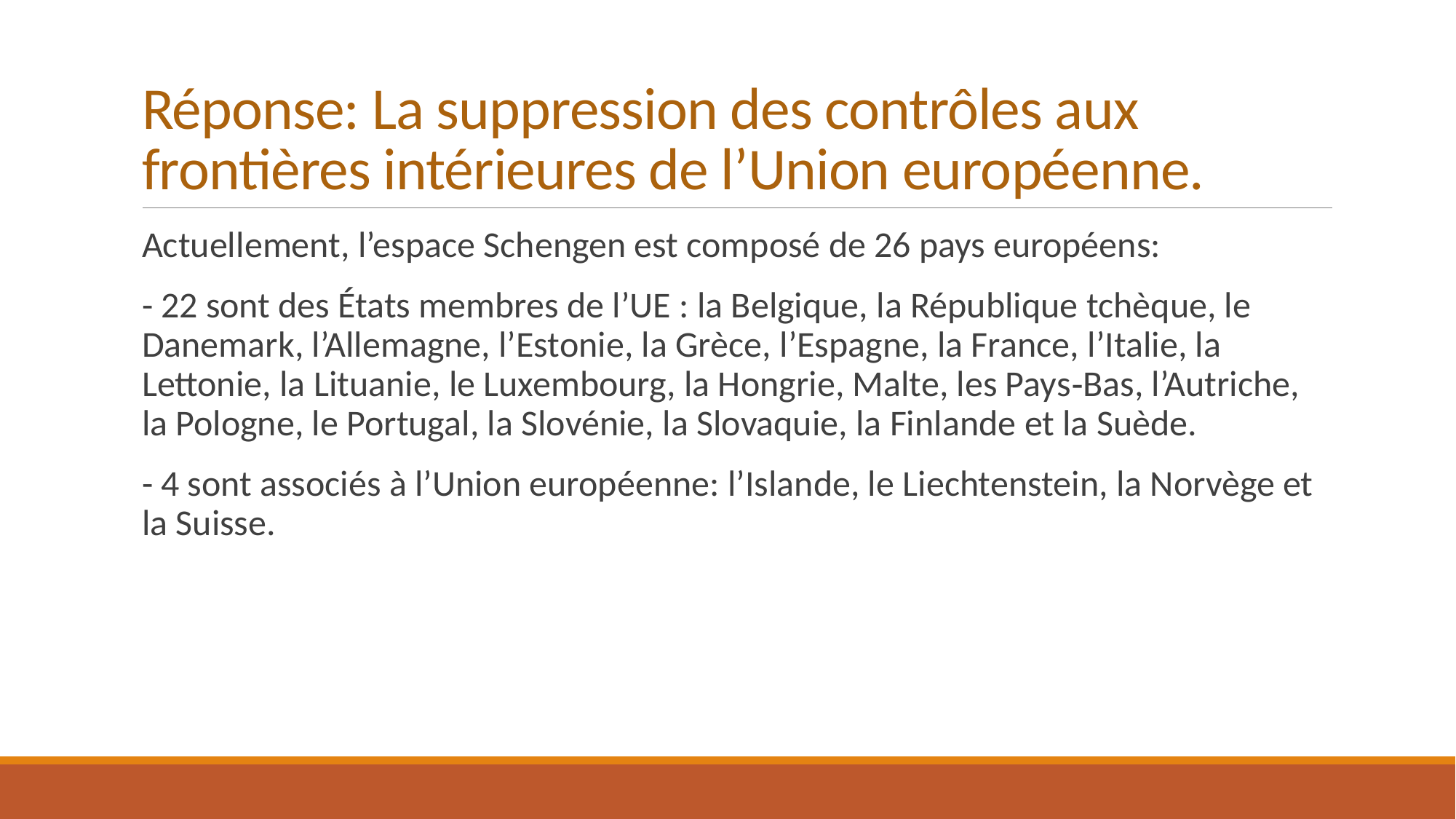

# Réponse: La suppression des contrôles aux frontières intérieures de l’Union européenne.
Actuellement, l’espace Schengen est composé de 26 pays européens:
- 22 sont des États membres de l’UE : la Belgique, la République tchèque, le Danemark, l’Allemagne, l’Estonie, la Grèce, l’Espagne, la France, l’Italie, la Lettonie, la Lituanie, le Luxembourg, la Hongrie, Malte, les Pays‑Bas, l’Autriche, la Pologne, le Portugal, la Slovénie, la Slovaquie, la Finlande et la Suède.
- 4 sont associés à l’Union européenne: l’Islande, le Liechtenstein, la Norvège et la Suisse.